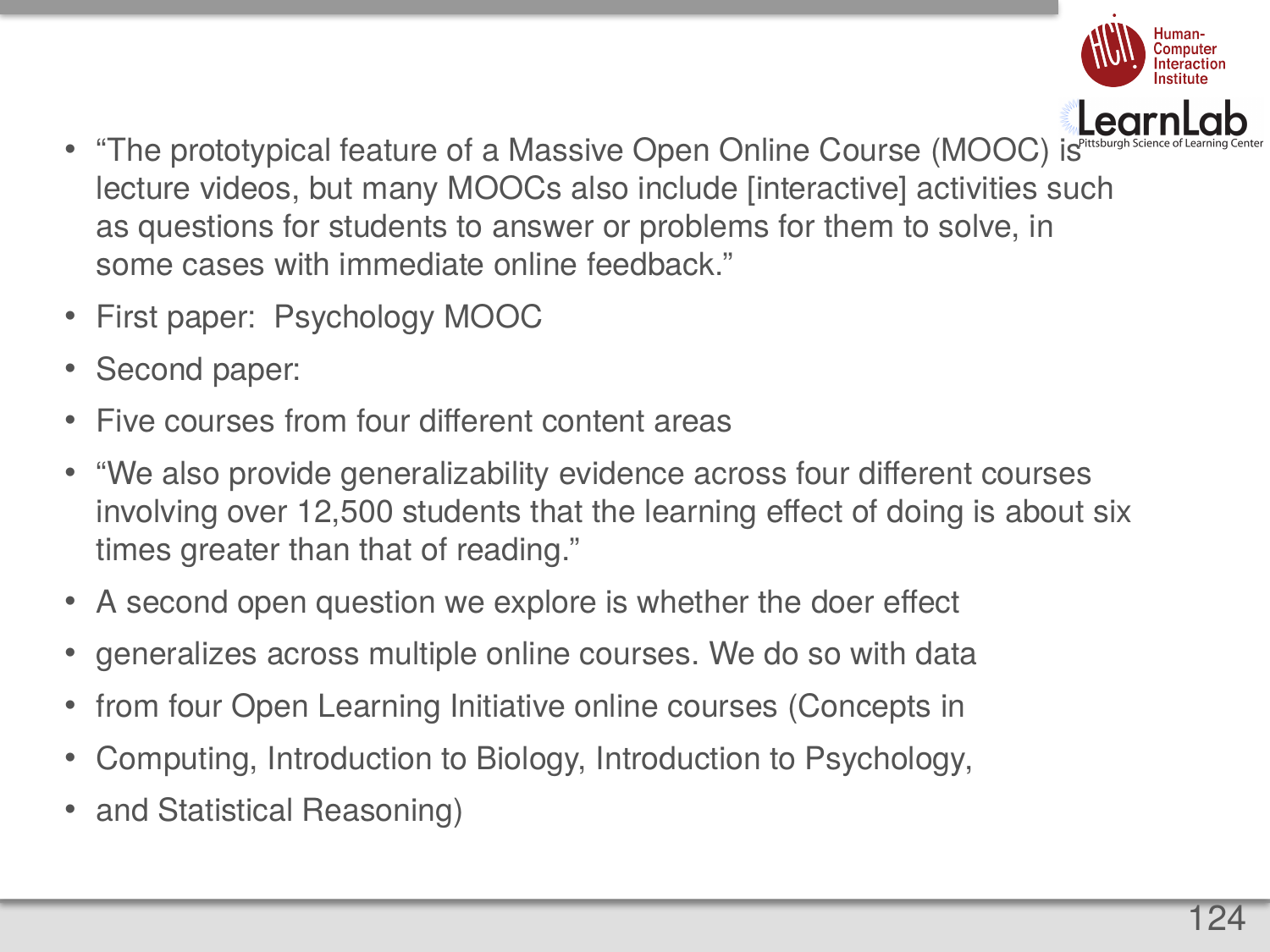

“The prototypical feature of a Massive Open Online Course (MOOC) is lecture videos, but many MOOCs also include [interactive] activities such as questions for students to answer or problems for them to solve, in some cases with immediate online feedback.”
First paper:  Psychology MOOC
Second paper:
Five courses from four different content areas
“We also provide generalizability evidence across four different courses involving over 12,500 students that the learning effect of doing is about six times greater than that of reading.”
A second open question we explore is whether the doer effect
generalizes across multiple online courses. We do so with data
from four Open Learning Initiative online courses (Concepts in
Computing, Introduction to Biology, Introduction to Psychology,
and Statistical Reasoning)

124